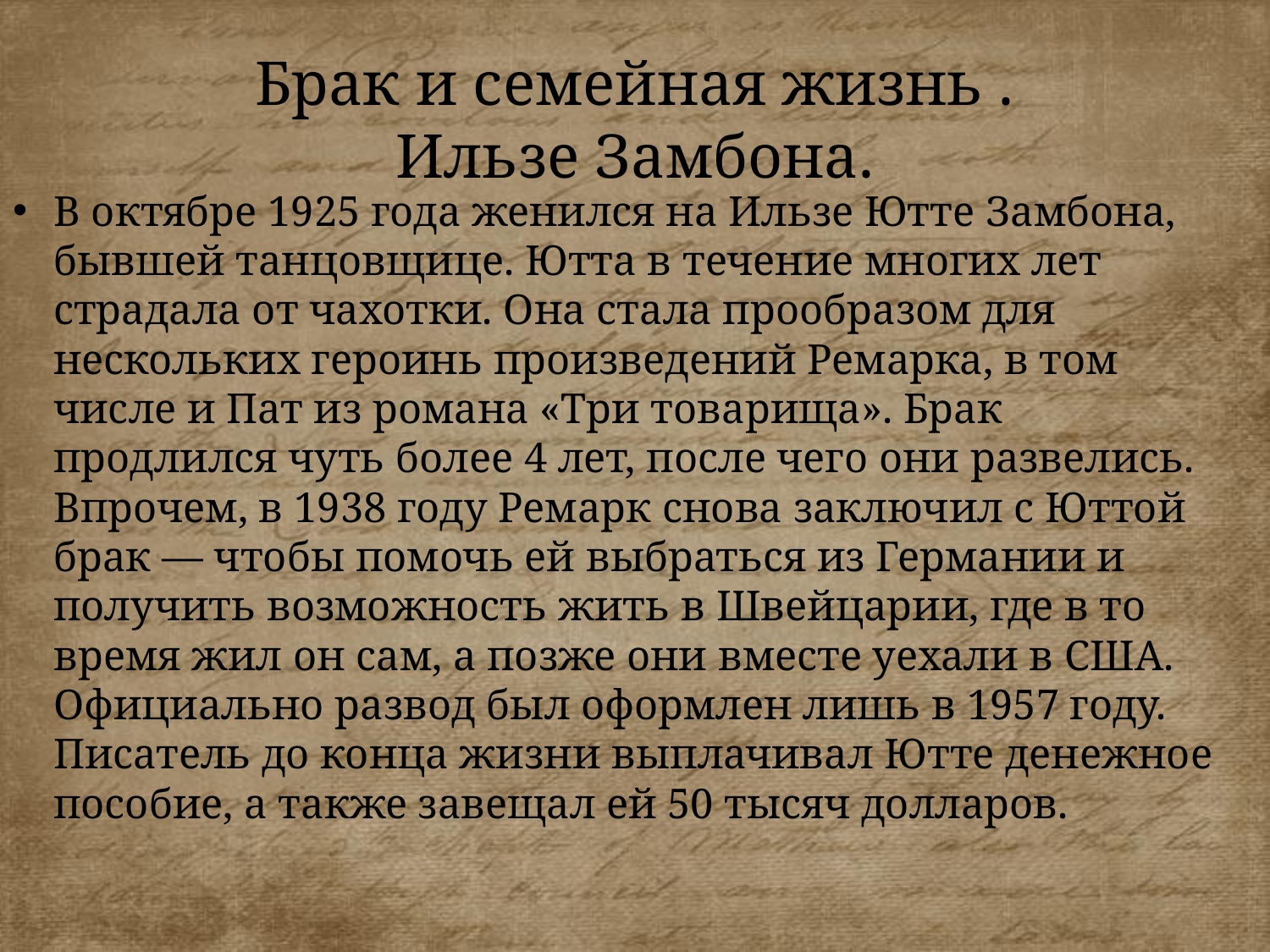

# Брак и семейная жизнь . Ильзе Замбона.
В октябре 1925 года женился на Ильзе Ютте Замбона, бывшей танцовщице. Ютта в течение многих лет страдала от чахотки. Она стала прообразом для нескольких героинь произведений Ремарка, в том числе и Пат из романа «Три товарища». Брак продлился чуть более 4 лет, после чего они развелись. Впрочем, в 1938 году Ремарк снова заключил с Юттой брак — чтобы помочь ей выбраться из Германии и получить возможность жить в Швейцарии, где в то время жил он сам, а позже они вместе уехали в США. Официально развод был оформлен лишь в 1957 году. Писатель до конца жизни выплачивал Ютте денежное пособие, а также завещал ей 50 тысяч долларов.